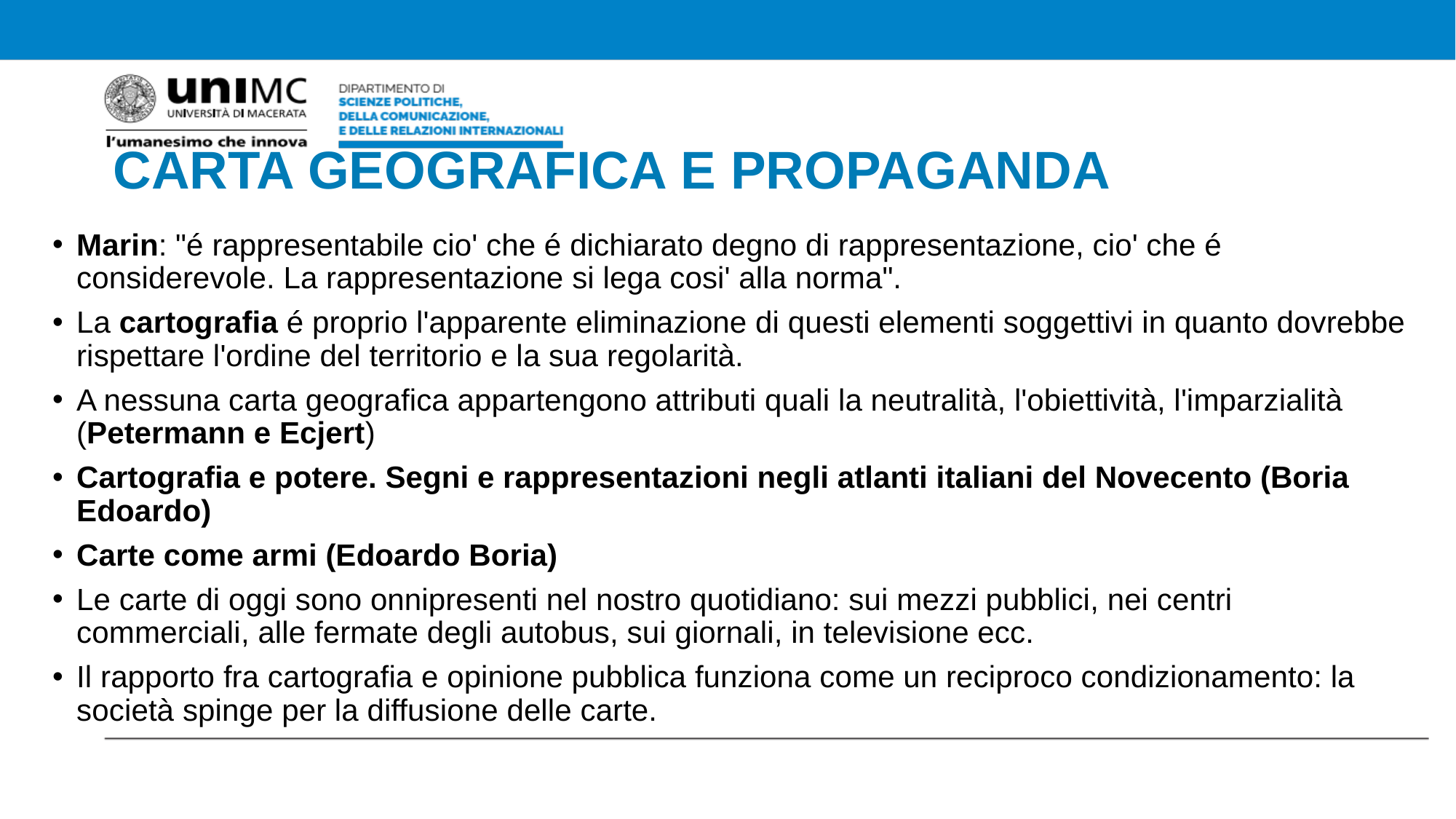

# CARTA GEOGRAFICA E PROPAGANDA
Marin: "é rappresentabile cio' che é dichiarato degno di rappresentazione, cio' che é considerevole. La rappresentazione si lega cosi' alla norma".
La cartografia é proprio l'apparente eliminazione di questi elementi soggettivi in quanto dovrebbe rispettare l'ordine del territorio e la sua regolarità.
A nessuna carta geografica appartengono attributi quali la neutralità, l'obiettività, l'imparzialità (Petermann e Ecjert)
Cartografia e potere. Segni e rappresentazioni negli atlanti italiani del Novecento (Boria Edoardo)
Carte come armi (Edoardo Boria)
Le carte di oggi sono onnipresenti nel nostro quotidiano: sui mezzi pubblici, nei centri commerciali, alle fermate degli autobus, sui giornali, in televisione ecc.
Il rapporto fra cartografia e opinione pubblica funziona come un reciproco condizionamento: la società spinge per la diffusione delle carte.